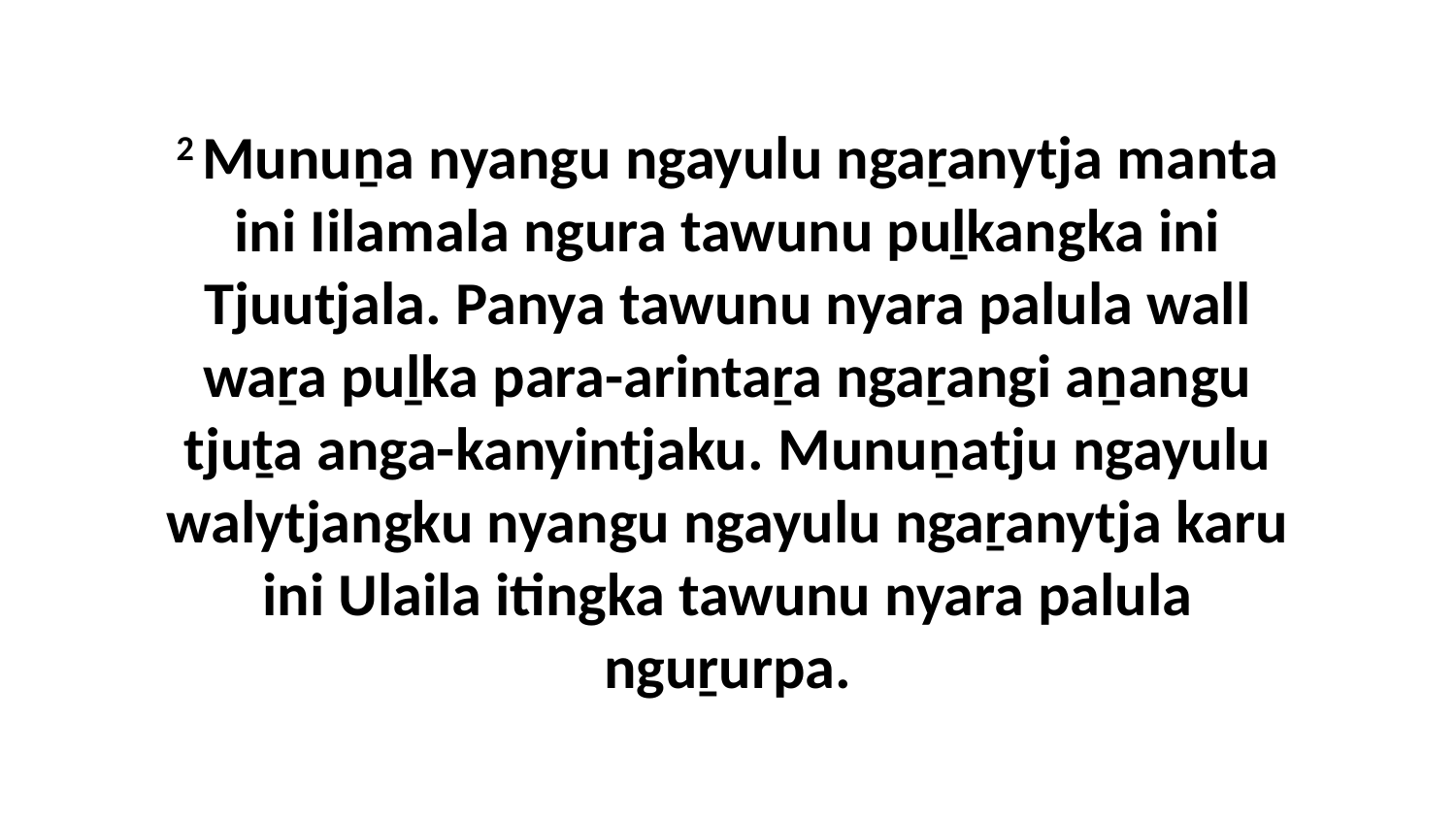

2 Munuṉa nyangu ngayulu ngaṟanytja manta ini Iilamala ngura tawunu puḻkangka ini Tjuutjala. Panya tawunu nyara palula wall waṟa puḻka para-arintaṟa ngaṟangi aṉangu tjuṯa anga-kanyintjaku. Munuṉatju ngayulu walytjangku nyangu ngayulu ngaṟanytja karu ini Ulaila itingka tawunu nyara palula nguṟurpa.